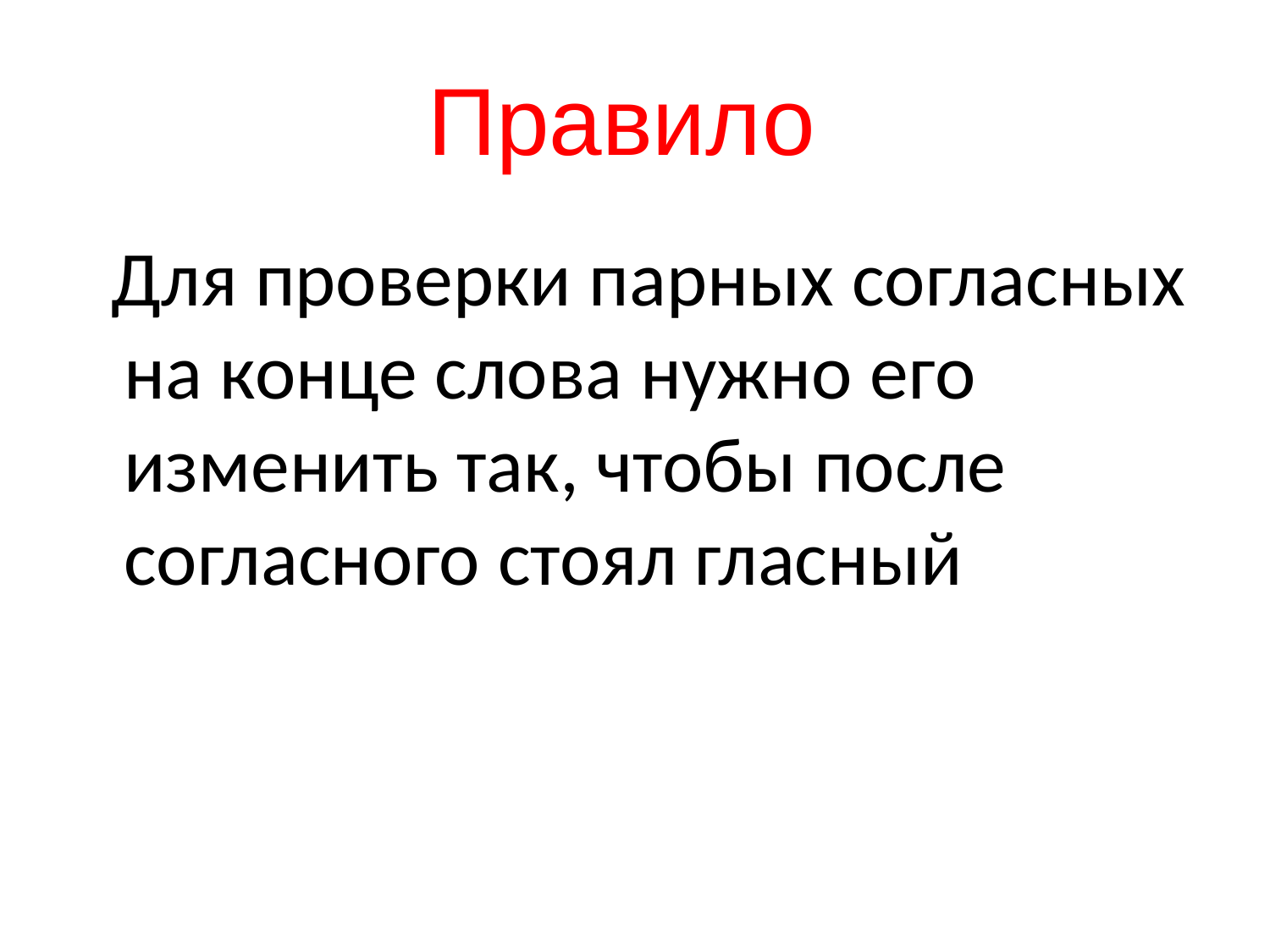

# Правило
  Для проверки парных согласных на конце слова нужно его изменить так, чтобы после согласного стоял гласный